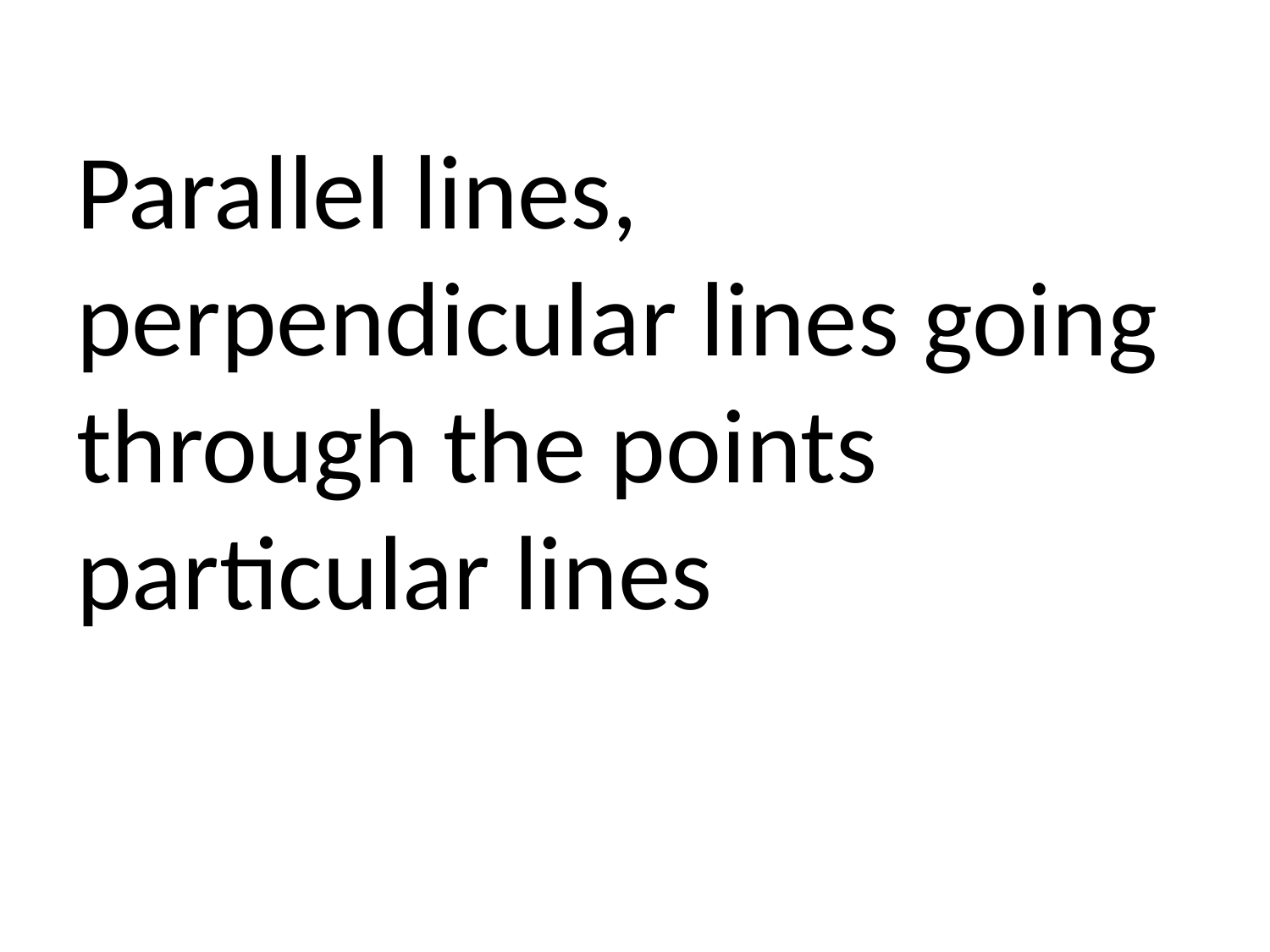

Parallel lines, perpendicular lines going through the points particular lines